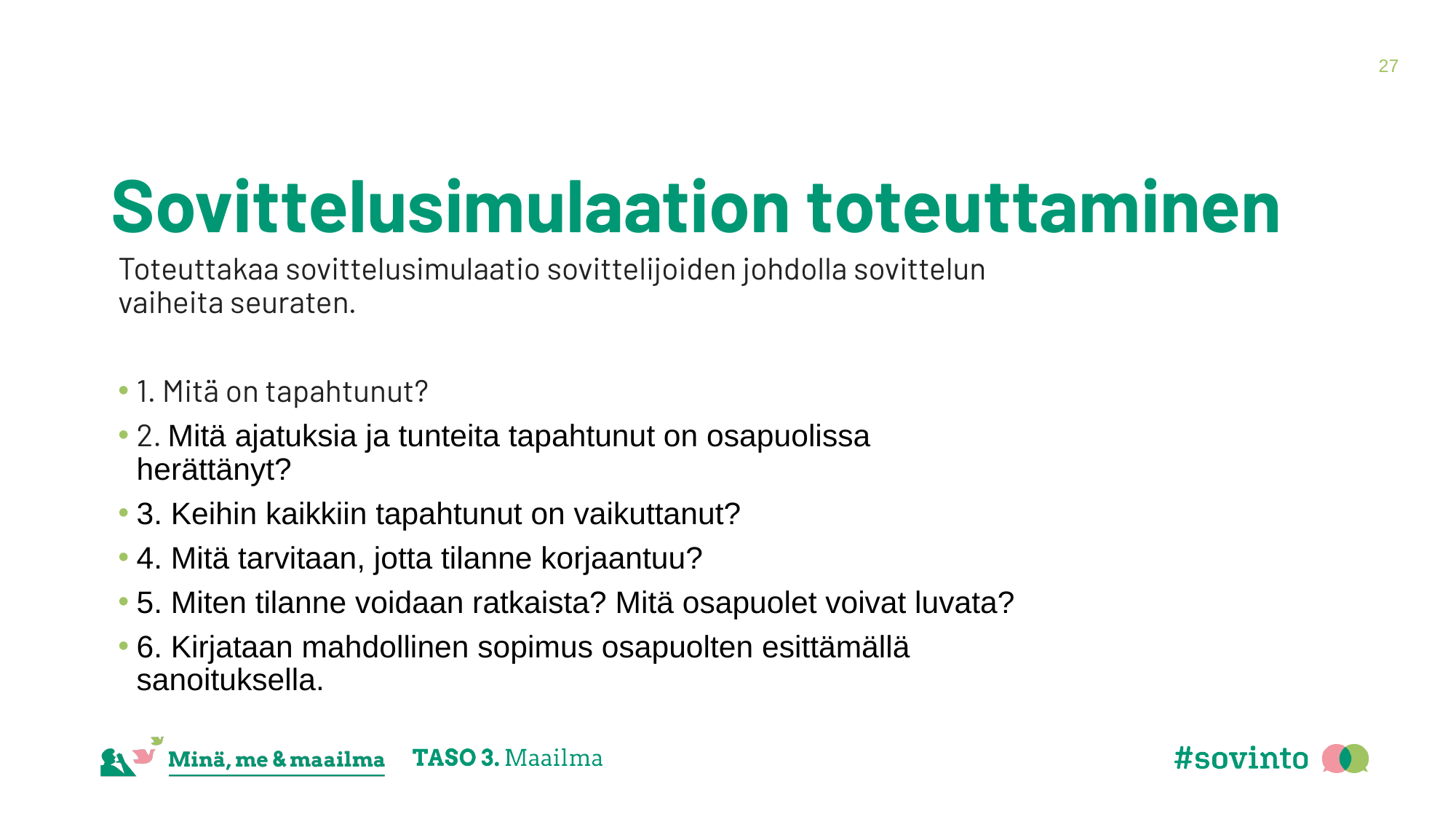

27
# Sovittelusimulaation toteuttaminen
Toteuttakaa sovittelusimulaatio sovittelijoiden johdolla sovittelun vaiheita seuraten.

1. Mitä on tapahtunut?
2. Mitä ajatuksia ja tunteita tapahtunut on osapuolissa herättänyt?
3. Keihin kaikkiin tapahtunut on vaikuttanut?
4. Mitä tarvitaan, jotta tilanne korjaantuu?
5. Miten tilanne voidaan ratkaista? Mitä osapuolet voivat luvata?
6. Kirjataan mahdollinen sopimus osapuolten esittämällä sanoituksella.